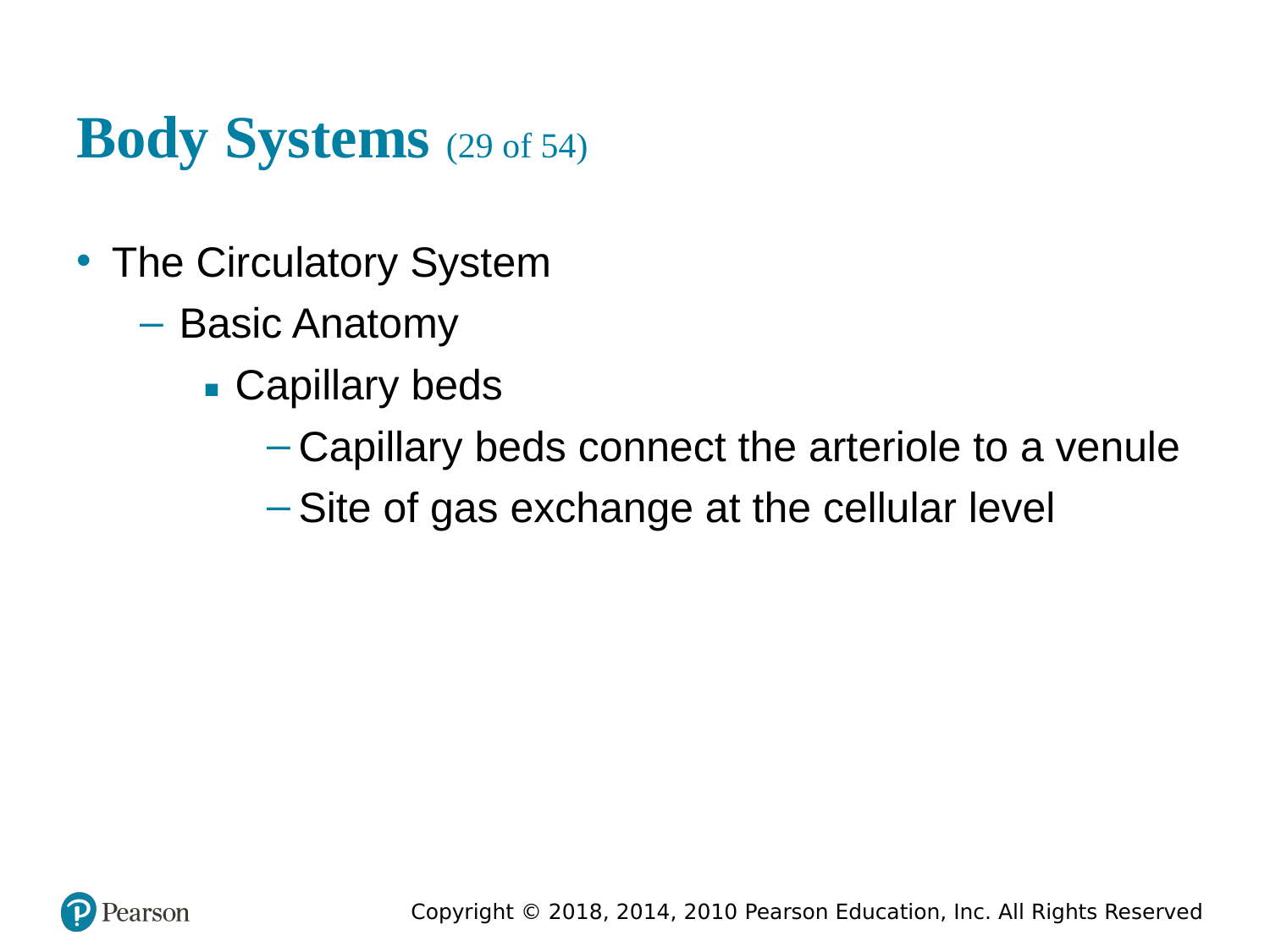

# Body Systems (29 of 54)
The Circulatory System
Basic Anatomy
Capillary beds
Capillary beds connect the arteriole to a venule
Site of gas exchange at the cellular level